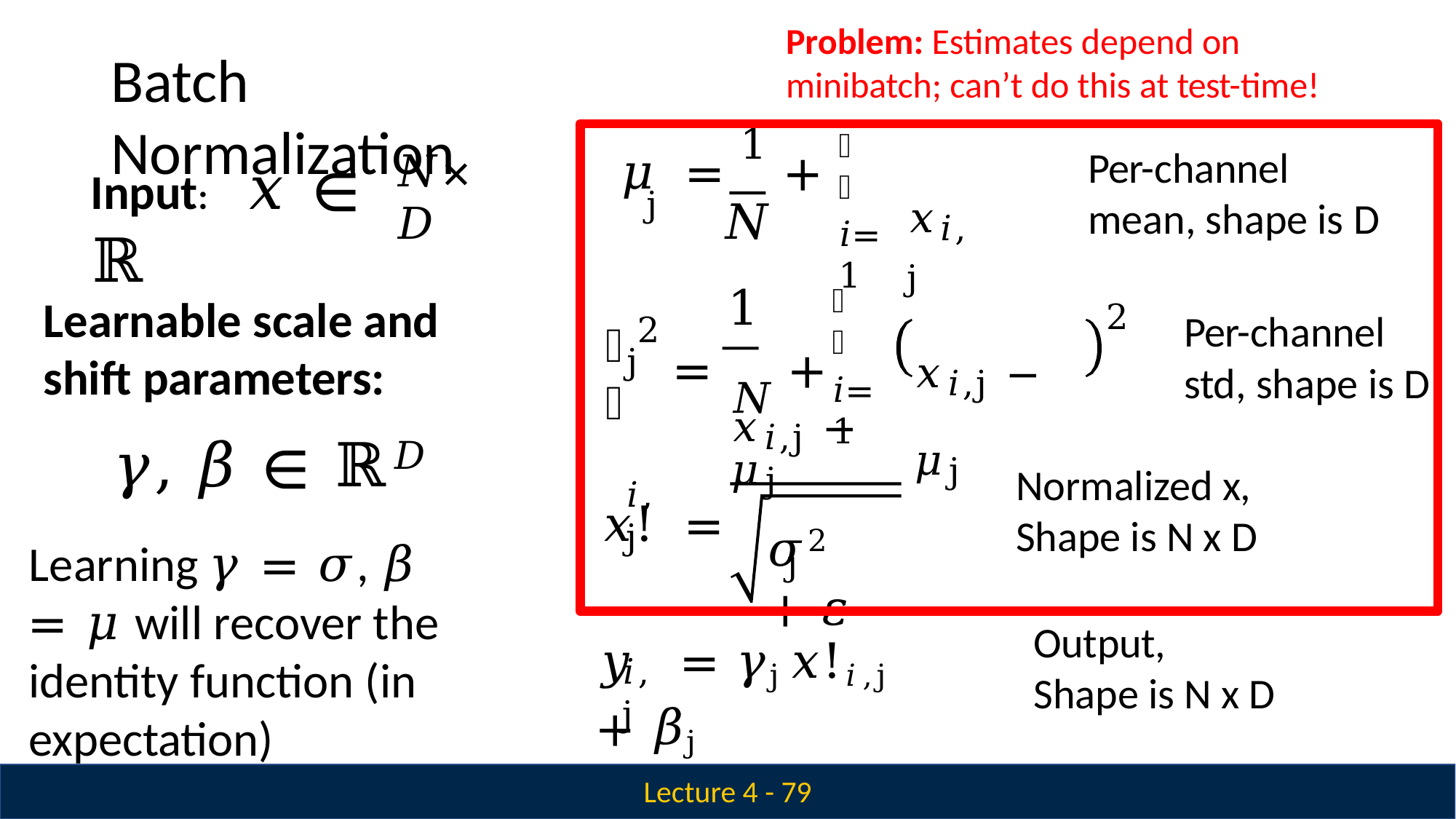

Problem: Estimates depend on minibatch; can’t do this at test-time!
# Batch Normalization
𝑁

Per-channel mean, shape is D
𝑁×𝐷
Input:	𝑥 ∈ ℝ
𝜇	=	1 +
𝑁
𝑥𝑖,j
j

𝑖=1
1
𝑁
Learnable scale and shift parameters:
𝛾, 𝛽 ∈ ℝ𝐷
Learning 𝛾 = 𝜎, 𝛽 = 𝜇 will recover the identity function (in expectation)
2
Per-channel std, shape is D
2
𝜎
= 𝑁 +

𝑥𝑖,j − 𝜇j
j

𝑖=1
𝑥𝑖,j − 𝜇j
𝑥!	=
Normalized x, Shape is N x D
𝑖,j

𝜎2 + 𝜀
j
Output, Shape is N x D
𝑦	= 𝛾j𝑥!𝑖,j + 𝛽j
𝑖,j

Lecture 4 - 79